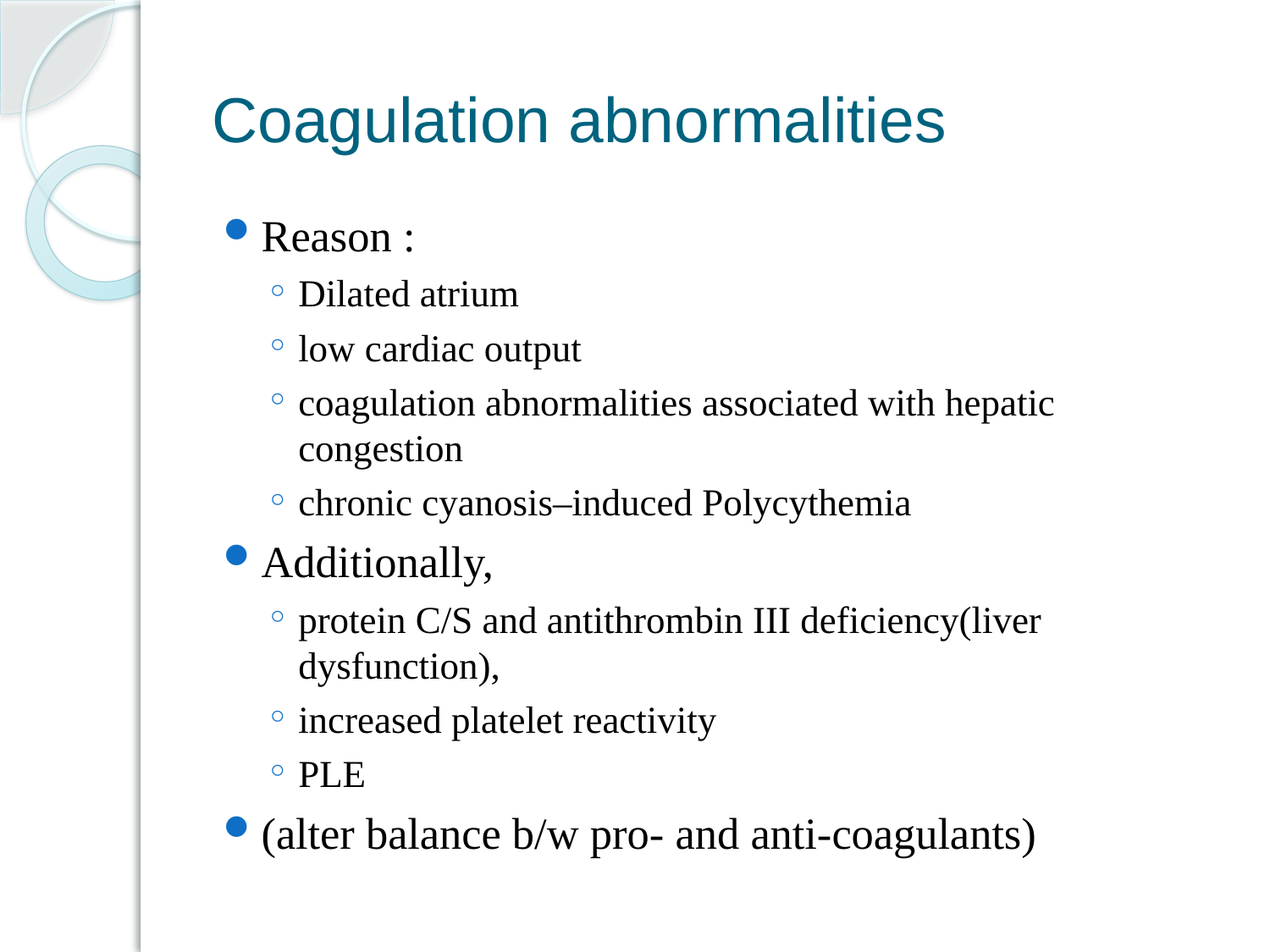

# Coagulation abnormalities
Reason :
Dilated atrium
low cardiac output
coagulation abnormalities associated with hepatic congestion
chronic cyanosis–induced Polycythemia
Additionally,
protein C/S and antithrombin III deficiency(liver dysfunction),
increased platelet reactivity
PLE
(alter balance b/w pro- and anti-coagulants)